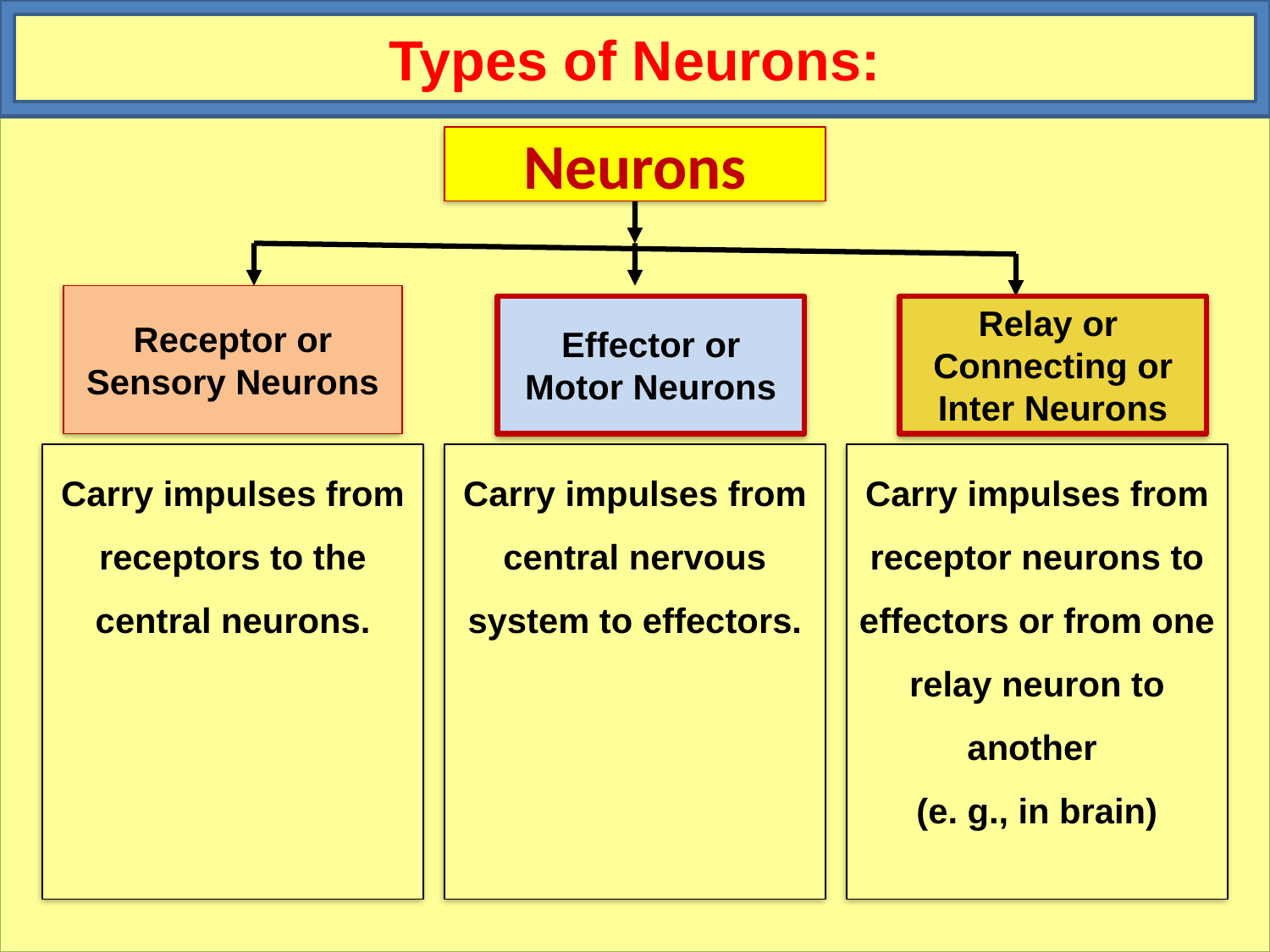

Types of Neurons:
Neurons
Receptor or Sensory Neurons
Effector or Motor Neurons
Relay or
Connecting or Inter Neurons
Carry impulses from receptors to the central neurons.
Carry impulses from central nervous system to effectors.
Carry impulses from receptor neurons to effectors or from one relay neuron to another
(e. g., in brain)